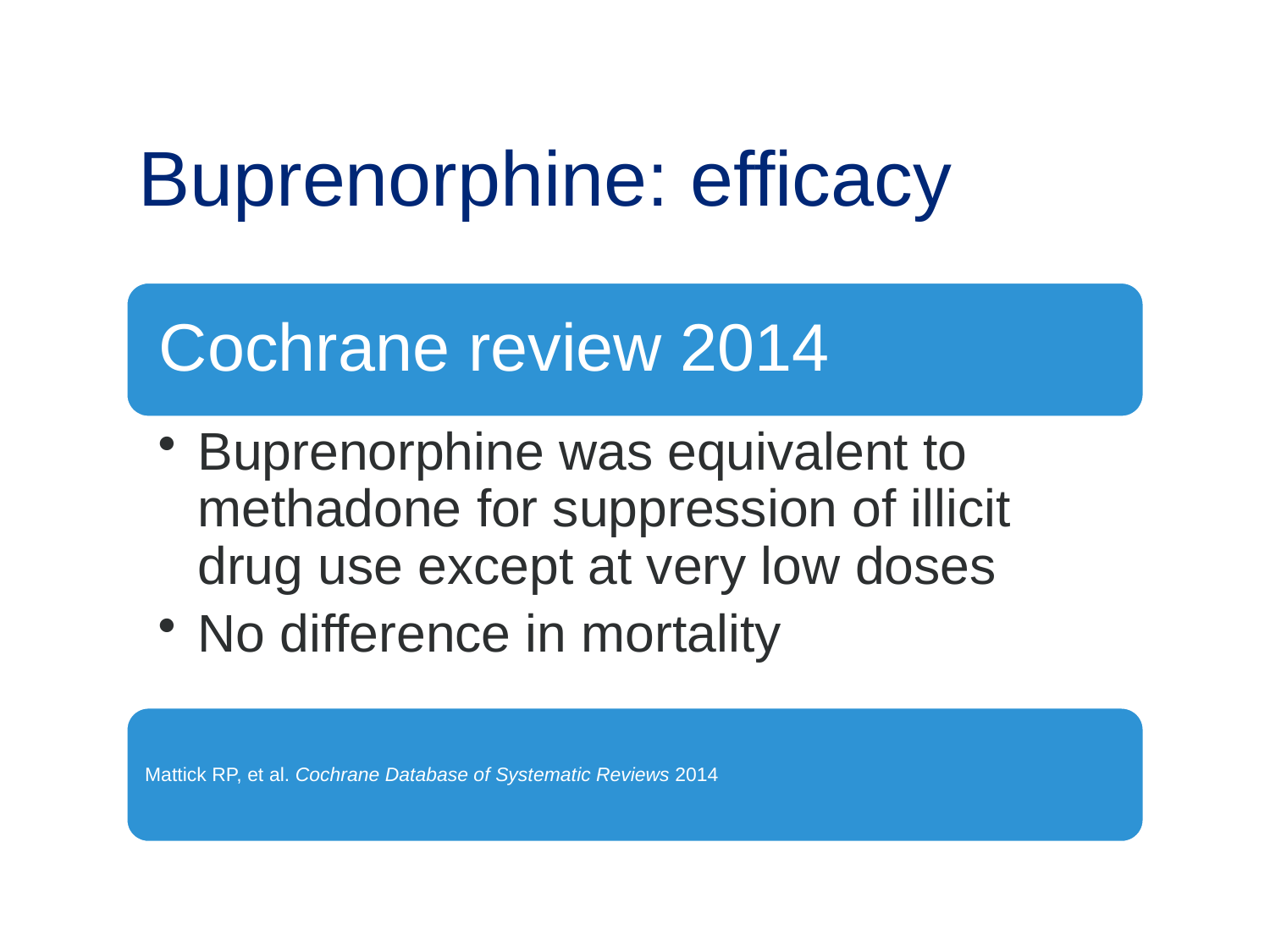

# Buprenorphine: efficacy
Cochrane review 2014
Buprenorphine was equivalent to methadone for suppression of illicit drug use except at very low doses
No difference in mortality
Mattick RP, et al. Cochrane Database of Systematic Reviews 2014